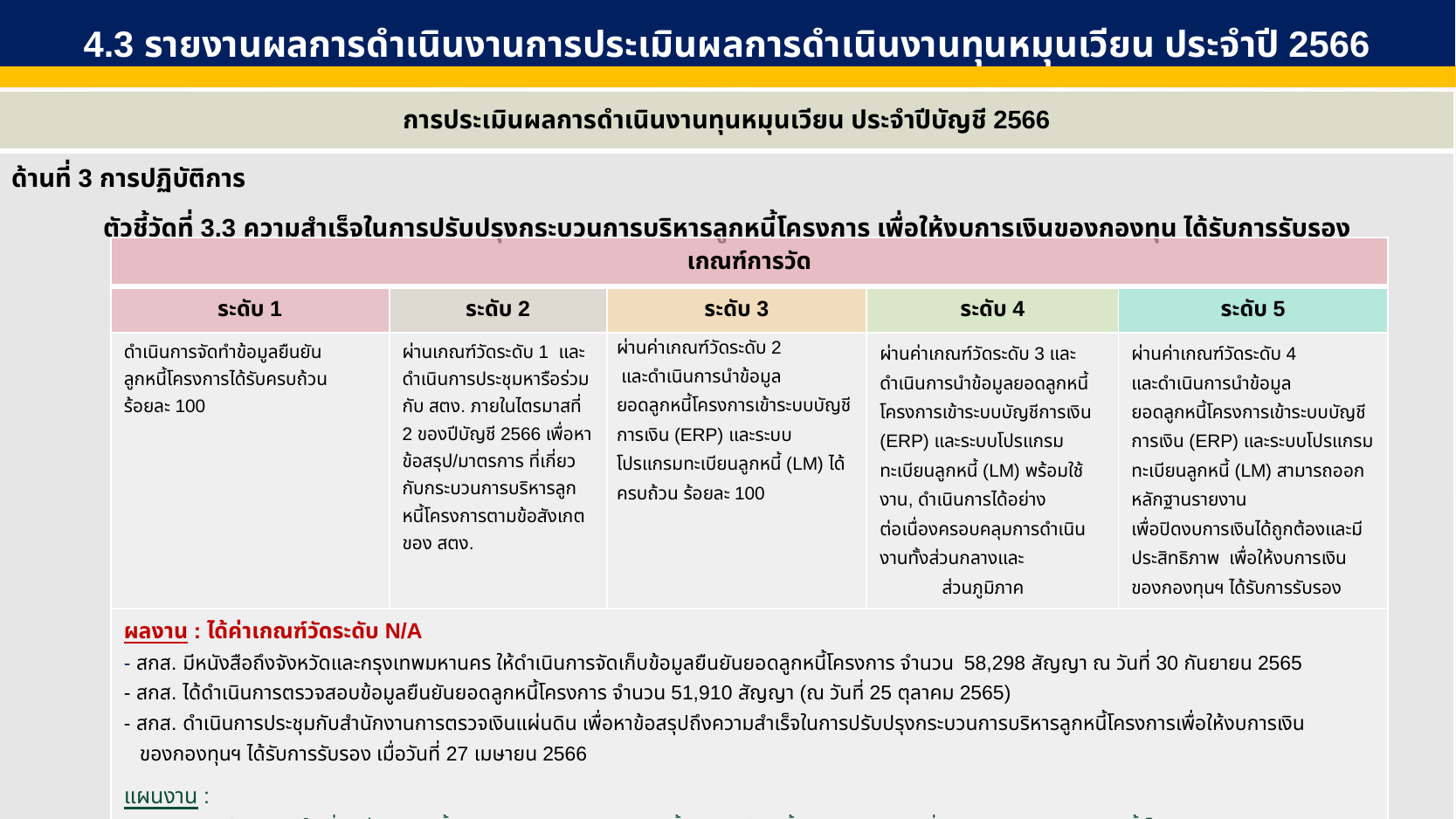

4.3 รายงานผลการดำเนินงานการประเมินผลการดำเนินงานทุนหมุนเวียน ประจำปี 2566

| การประเมินผลการดำเนินงานทุนหมุนเวียน ประจำปีบัญชี 2566 |
| --- |
| ด้านที่ 3 การปฏิบัติการ ตัวชี้วัดที่ 3.3 ความสำเร็จในการปรับปรุงกระบวนการบริหารลูกหนี้โครงการ เพื่อให้งบการเงินของกองทุน ได้รับการรับรอง |
| เกณฑ์การวัด |  |  |  |  |
| --- | --- | --- | --- | --- |
| ระดับ 1 | ระดับ 2 | ระดับ 3 | ระดับ 4 | ระดับ 5 |
| ดำเนินการจัดทำข้อมูลยืนยัน ลูกหนี้โครงการได้รับครบถ้วน ร้อยละ 100 | ผ่านเกณฑ์วัดระดับ 1 และดำเนินการประชุมหารือร่วมกับ สตง. ภายในไตรมาสที่ 2 ของปีบัญชี 2566 เพื่อหาข้อสรุป/มาตรการ ที่เกี่ยวกับกระบวนการบริหารลูกหนี้โครงการตามข้อสังเกตของ สตง. | ผ่านค่าเกณฑ์วัดระดับ 2 และดำเนินการนำข้อมูล ยอดลูกหนี้โครงการเข้าระบบบัญชีการเงิน (ERP) และระบบโปรแกรมทะเบียนลูกหนี้ (LM) ได้ครบถ้วน ร้อยละ 100 | ผ่านค่าเกณฑ์วัดระดับ 3 และดำเนินการนำข้อมูลยอดลูกหนี้โครงการเข้าระบบบัญชีการเงิน (ERP) และระบบโปรแกรมทะเบียนลูกหนี้ (LM) พร้อมใช้งาน, ดำเนินการได้อย่าง ต่อเนื่องครอบคลุมการดำเนินงานทั้งส่วนกลางและ ส่วนภูมิภาค | ผ่านค่าเกณฑ์วัดระดับ 4 และดำเนินการนำข้อมูล ยอดลูกหนี้โครงการเข้าระบบบัญชีการเงิน (ERP) และระบบโปรแกรมทะเบียนลูกหนี้ (LM) สามารถออกหลักฐานรายงาน เพื่อปิดงบการเงินได้ถูกต้องและมีประสิทธิภาพ เพื่อให้งบการเงินของกองทุนฯ ได้รับการรับรอง |
| ผลงาน : ได้ค่าเกณฑ์วัดระดับ N/A - สกส. มีหนังสือถึงจังหวัดและกรุงเทพมหานคร ให้ดำเนินการจัดเก็บข้อมูลยืนยันยอดลูกหนี้โครงการ จำนวน 58,298 สัญญา ณ วันที่ 30 กันยายน 2565 - สกส. ได้ดำเนินการตรวจสอบข้อมูลยืนยันยอดลูกหนี้โครงการ จำนวน 51,910 สัญญา (ณ วันที่ 25 ตุลาคม 2565) - สกส. ดำเนินการประชุมกับสำนักงานการตรวจเงินแผ่นดิน เพื่อหาข้อสรุปถึงความสำเร็จในการปรับปรุงกระบวนการบริหารลูกหนี้โครงการเพื่อให้งบการเงิน ของกองทุนฯ ได้รับการรับรอง เมื่อวันที่ 27 เมษายน 2566 แผนงาน : กองทุนฯ ดำเนินการในเรื่องต่าง ๆ ดังนี้ 1. การแยกประเภทของลูกหนี้ 2. ควรมีการชี้แจงกระบวนการเกี่ยวกับการตรวจสอบลูกหนี้เป็นระยะ ๆ 3. ดำเนินการแยกลูกหนี้รายโครงการประมาณเดือนมิถุนายน - สิงหาคม 2566 |  |  |  |  |